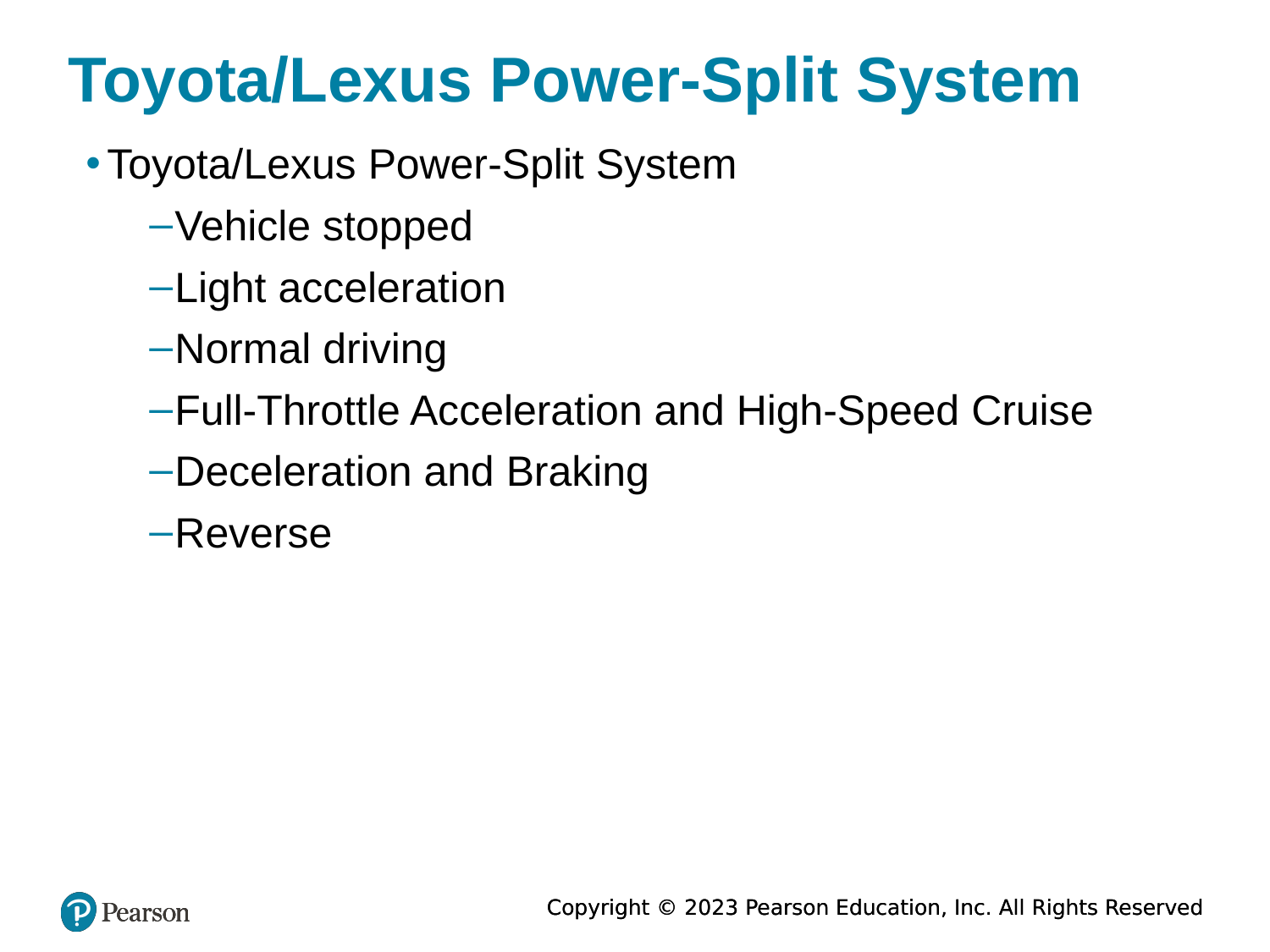

# Toyota/Lexus Power-Split System
Toyota/Lexus Power-Split System
Vehicle stopped
Light acceleration
Normal driving
Full-Throttle Acceleration and High-Speed Cruise
Deceleration and Braking
Reverse